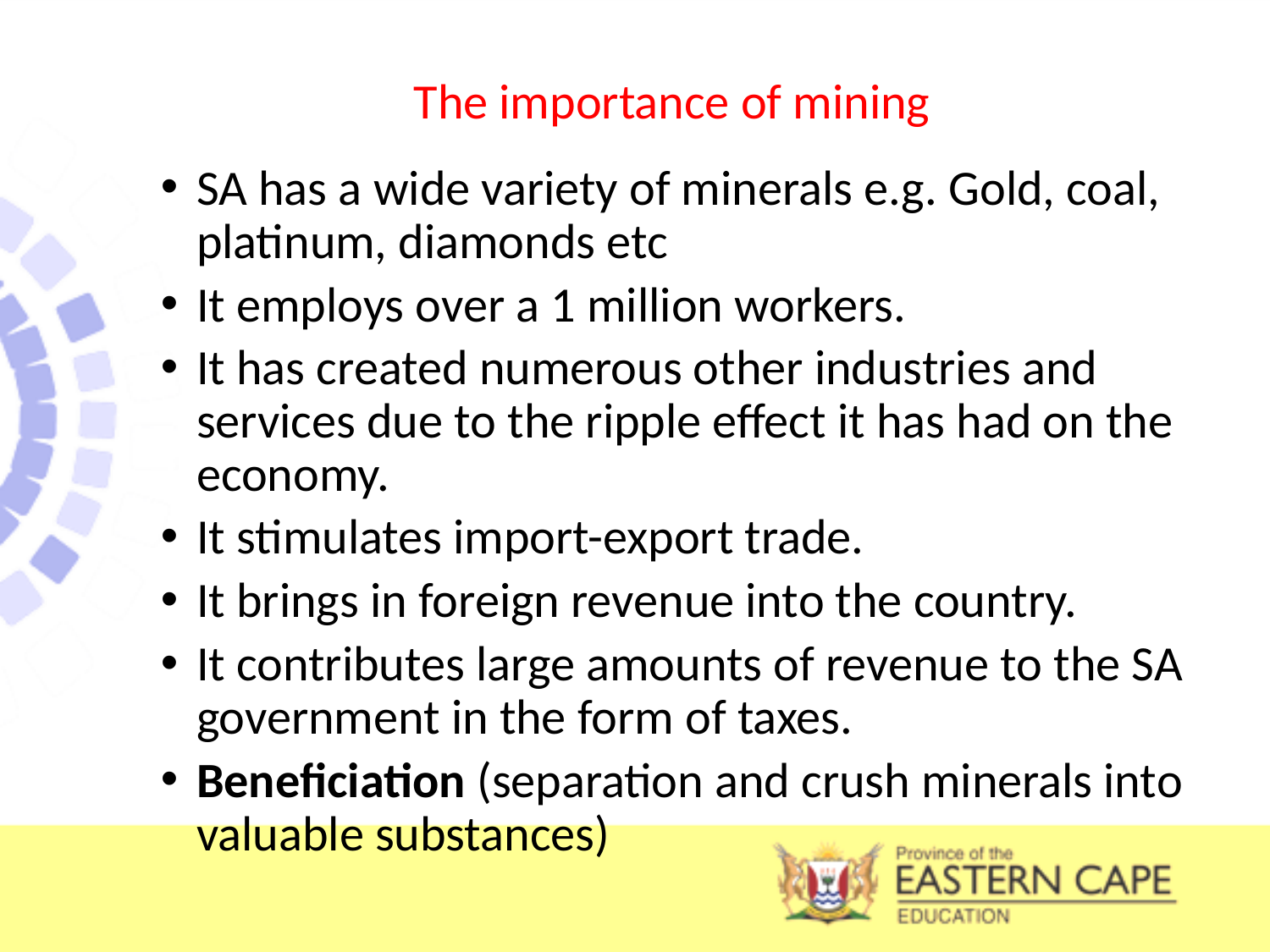

# The importance of mining
SA has a wide variety of minerals e.g. Gold, coal, platinum, diamonds etc
It employs over a 1 million workers.
It has created numerous other industries and services due to the ripple effect it has had on the economy.
It stimulates import-export trade.
It brings in foreign revenue into the country.
It contributes large amounts of revenue to the SA government in the form of taxes.
Beneficiation (separation and crush minerals into valuable substances)